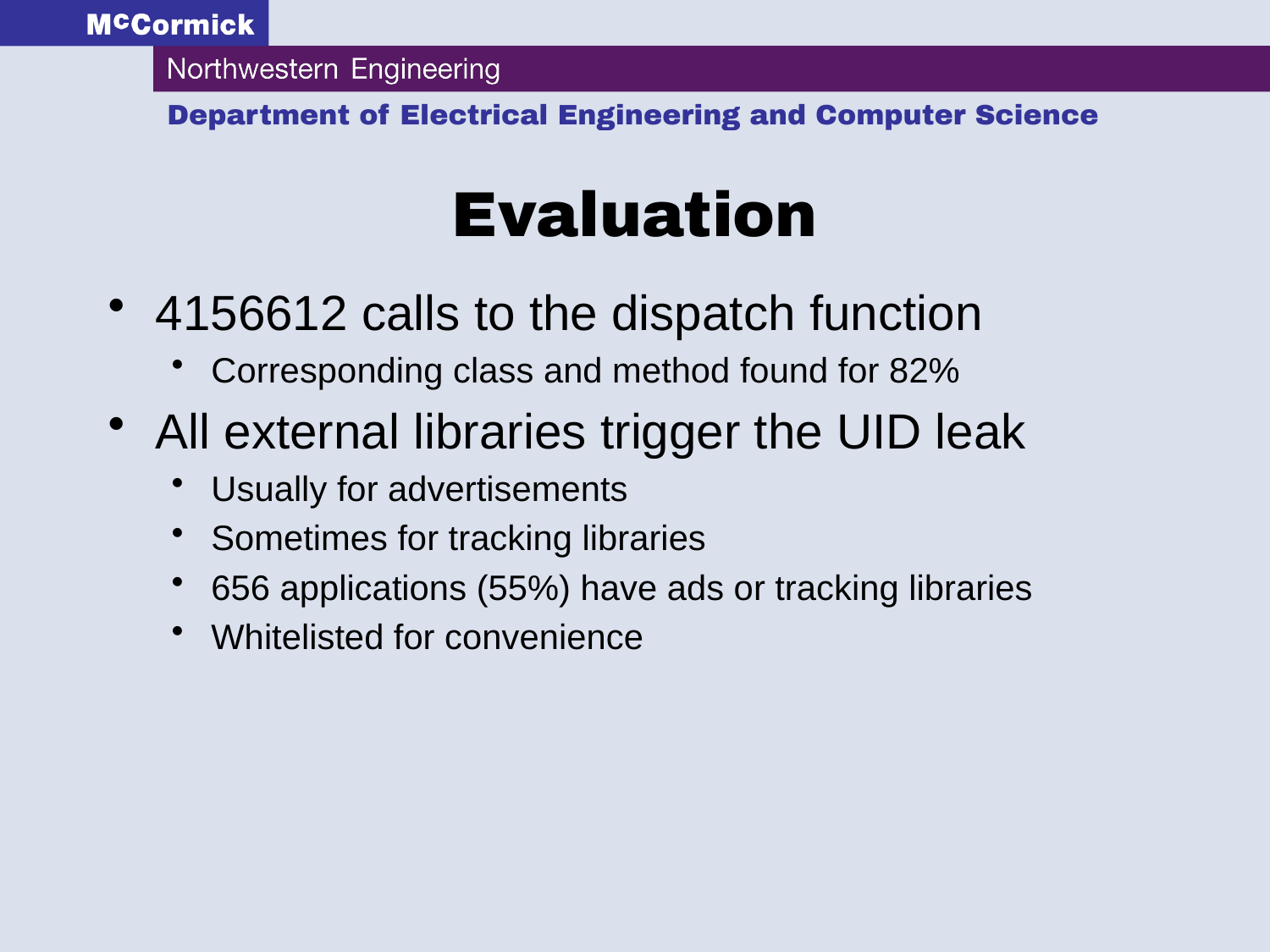

# Evaluation
4156612 calls to the dispatch function
Corresponding class and method found for 82%
All external libraries trigger the UID leak
Usually for advertisements
Sometimes for tracking libraries
656 applications (55%) have ads or tracking libraries
Whitelisted for convenience